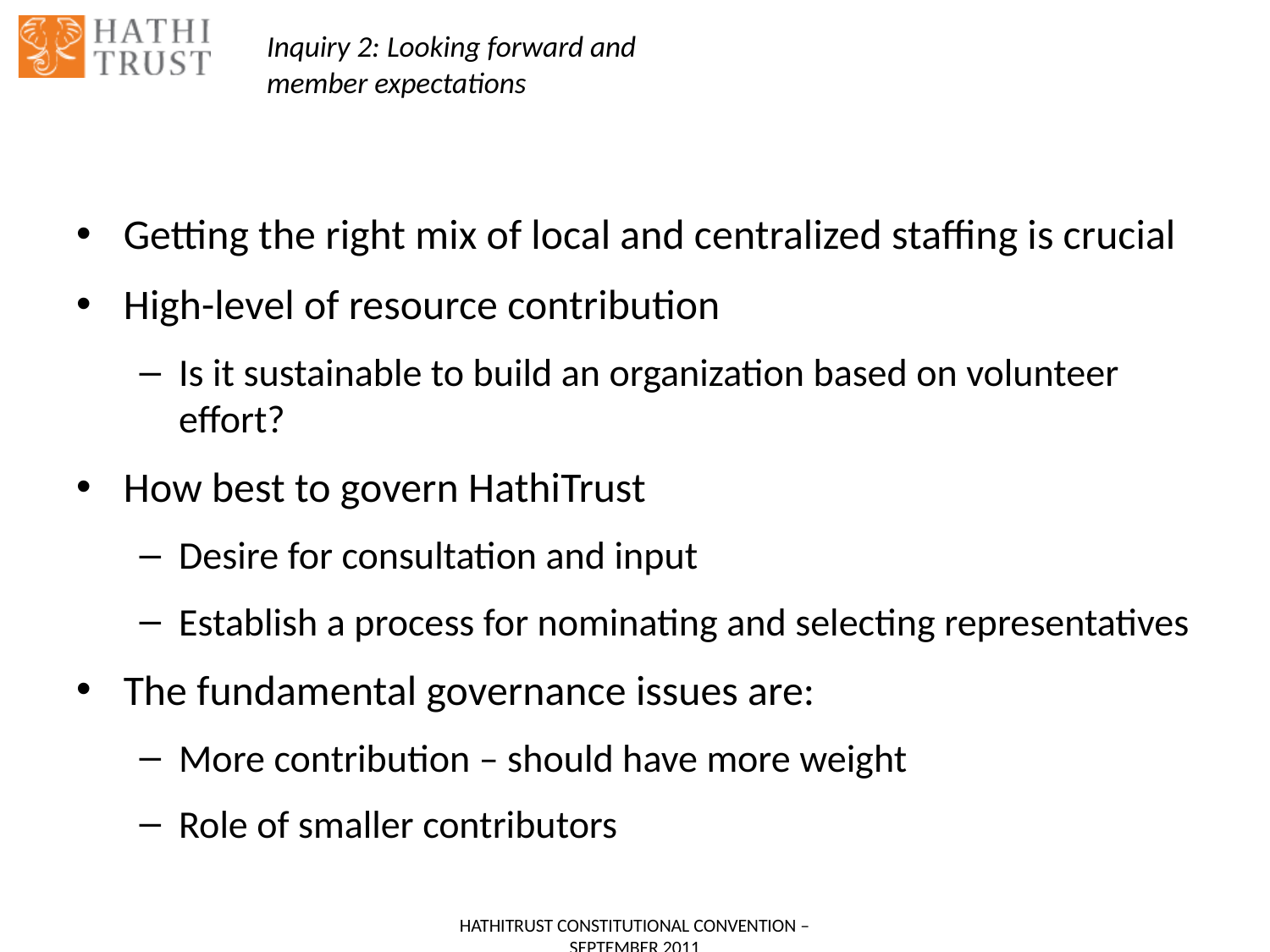

# Inquiry 2: Looking forward and member expectations
Getting the right mix of local and centralized staffing is crucial
High-level of resource contribution
Is it sustainable to build an organization based on volunteer effort?
How best to govern HathiTrust
Desire for consultation and input
Establish a process for nominating and selecting representatives
The fundamental governance issues are:
More contribution – should have more weight
Role of smaller contributors